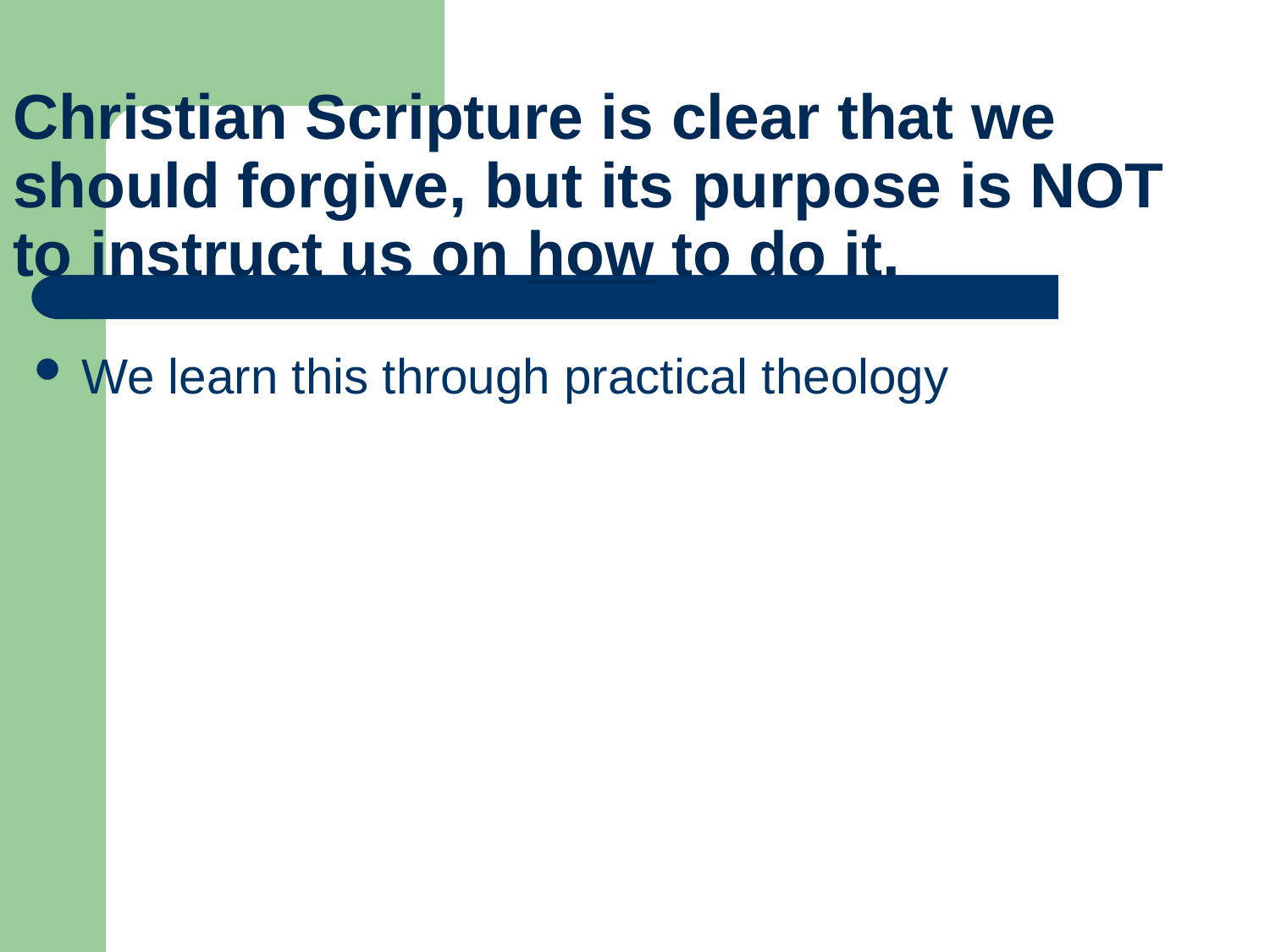

# Christian Scripture is clear that we should forgive, but its purpose is NOT to instruct us on how to do it.
We learn this through practical theology